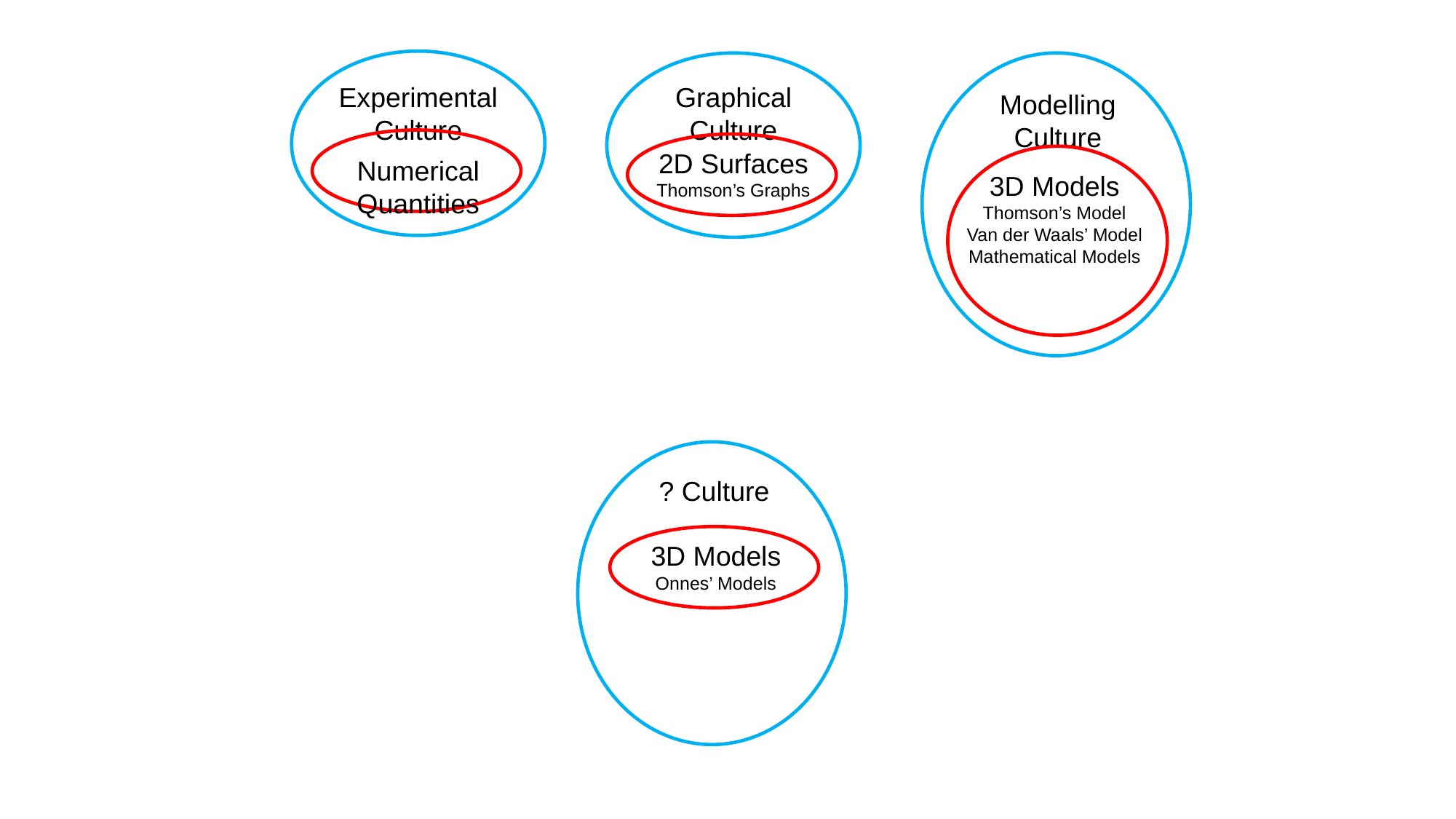

Experimental Culture

Numerical Quantities

Graphical Culture

2D Surfaces
Thomson’s Graphs

Modelling Culture

3D Models
Thomson’s Model
Van der Waals’ Model
Mathematical Models

? Culture

3D Models
Onnes’ Models